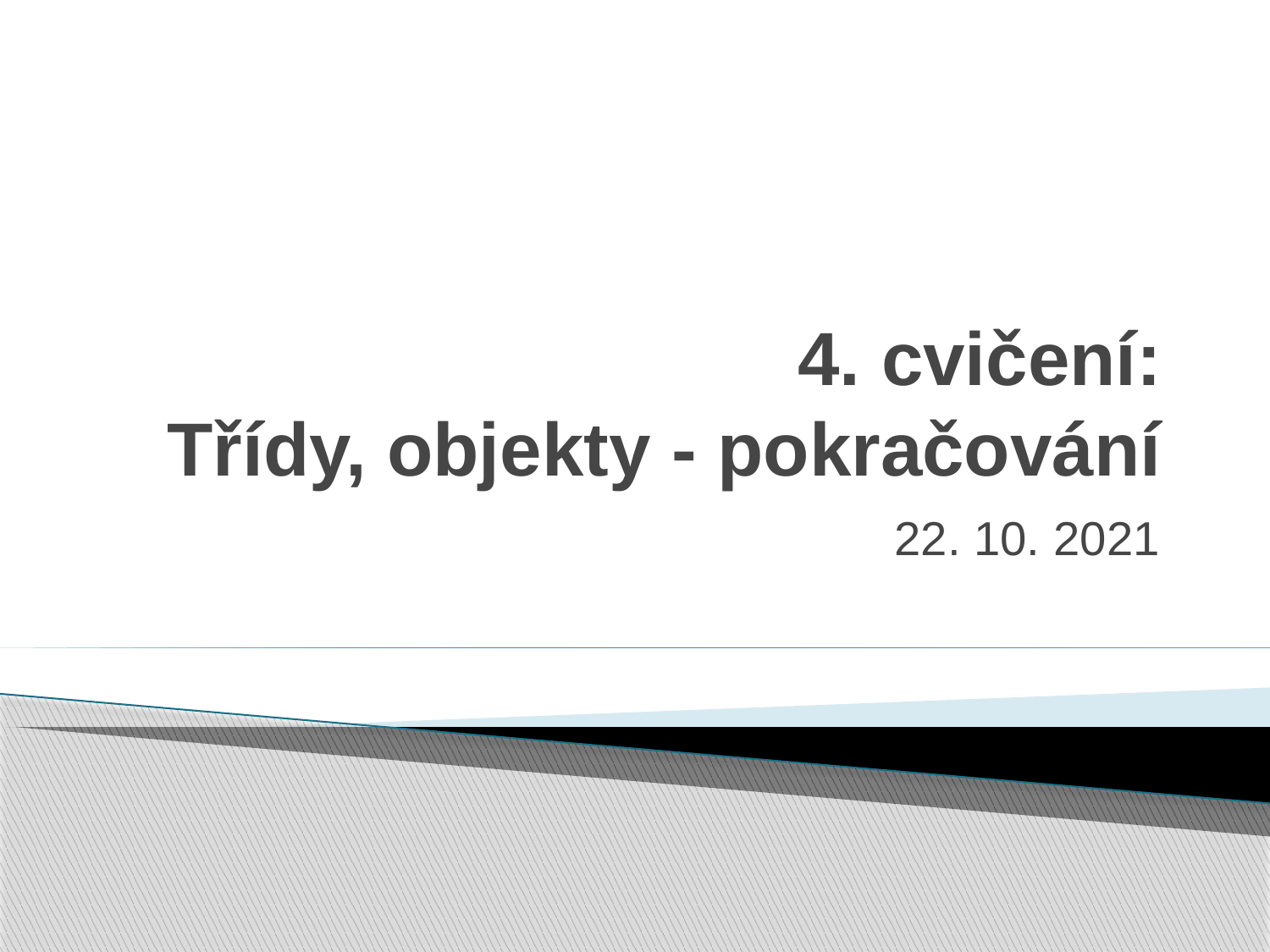

# 4. cvičení: Třídy, objekty - pokračování
22. 10. 2021